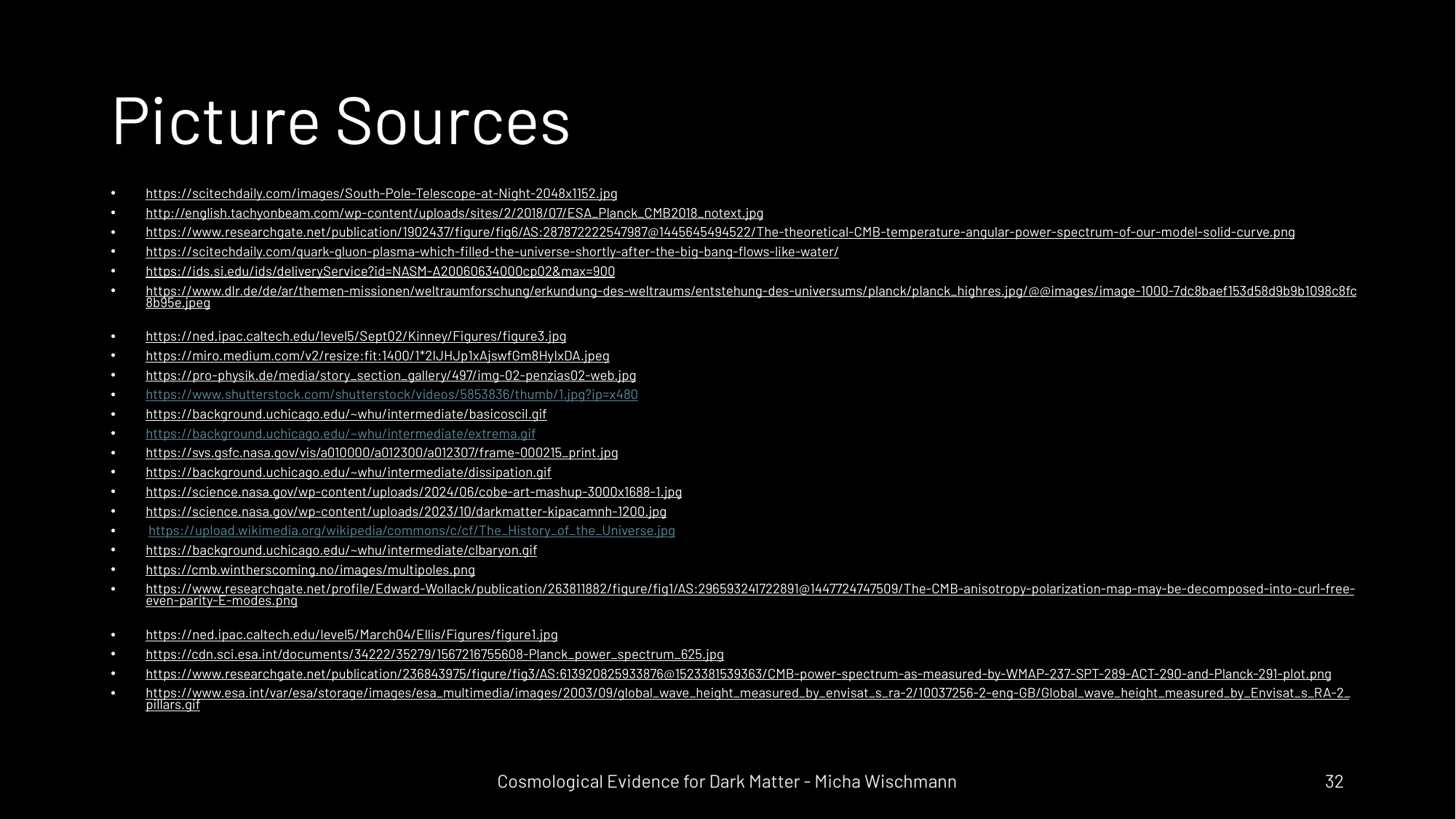

# Picture Sources
https://scitechdaily.com/images/South-Pole-Telescope-at-Night-2048x1152.jpg
http://english.tachyonbeam.com/wp-content/uploads/sites/2/2018/07/ESA_Planck_CMB2018_notext.jpg
https://www.researchgate.net/publication/1902437/figure/fig6/AS:287872222547987@1445645494522/The-theoretical-CMB-temperature-angular-power-spectrum-of-our-model-solid-curve.png
https://scitechdaily.com/quark-gluon-plasma-which-filled-the-universe-shortly-after-the-big-bang-flows-like-water/
https://ids.si.edu/ids/deliveryService?id=NASM-A20060634000cp02&max=900
https://www.dlr.de/de/ar/themen-missionen/weltraumforschung/erkundung-des-weltraums/entstehung-des-universums/planck/planck_highres.jpg/@@images/image-1000-7dc8baef153d58d9b9b1098c8fc8b95e.jpeg
https://ned.ipac.caltech.edu/level5/Sept02/Kinney/Figures/figure3.jpg
https://miro.medium.com/v2/resize:fit:1400/1*2IJHJp1xAjswfGm8HyIxDA.jpeg
https://pro-physik.de/media/story_section_gallery/497/img-02-penzias02-web.jpg
https://www.shutterstock.com/shutterstock/videos/5853836/thumb/1.jpg?ip=x480
https://background.uchicago.edu/~whu/intermediate/basicoscil.gif
https://background.uchicago.edu/~whu/intermediate/extrema.gif
https://svs.gsfc.nasa.gov/vis/a010000/a012300/a012307/frame-000215_print.jpg
https://background.uchicago.edu/~whu/intermediate/dissipation.gif
https://science.nasa.gov/wp-content/uploads/2024/06/cobe-art-mashup-3000x1688-1.jpg
https://science.nasa.gov/wp-content/uploads/2023/10/darkmatter-kipacamnh-1200.jpg
 https://upload.wikimedia.org/wikipedia/commons/c/cf/The_History_of_the_Universe.jpg
https://background.uchicago.edu/~whu/intermediate/clbaryon.gif
https://cmb.wintherscoming.no/images/multipoles.png
https://www.researchgate.net/profile/Edward-Wollack/publication/263811882/figure/fig1/AS:296593241722891@1447724747509/The-CMB-anisotropy-polarization-map-may-be-decomposed-into-curl-free-even-parity-E-modes.png
https://ned.ipac.caltech.edu/level5/March04/Ellis/Figures/figure1.jpg
https://cdn.sci.esa.int/documents/34222/35279/1567216755608-Planck_power_spectrum_625.jpg
https://www.researchgate.net/publication/236843975/figure/fig3/AS:613920825933876@1523381539363/CMB-power-spectrum-as-measured-by-WMAP-237-SPT-289-ACT-290-and-Planck-291-plot.png
https://www.esa.int/var/esa/storage/images/esa_multimedia/images/2003/09/global_wave_height_measured_by_envisat_s_ra-2/10037256-2-eng-GB/Global_wave_height_measured_by_Envisat_s_RA-2_pillars.gif
Cosmological Evidence for Dark Matter - Micha Wischmann
32